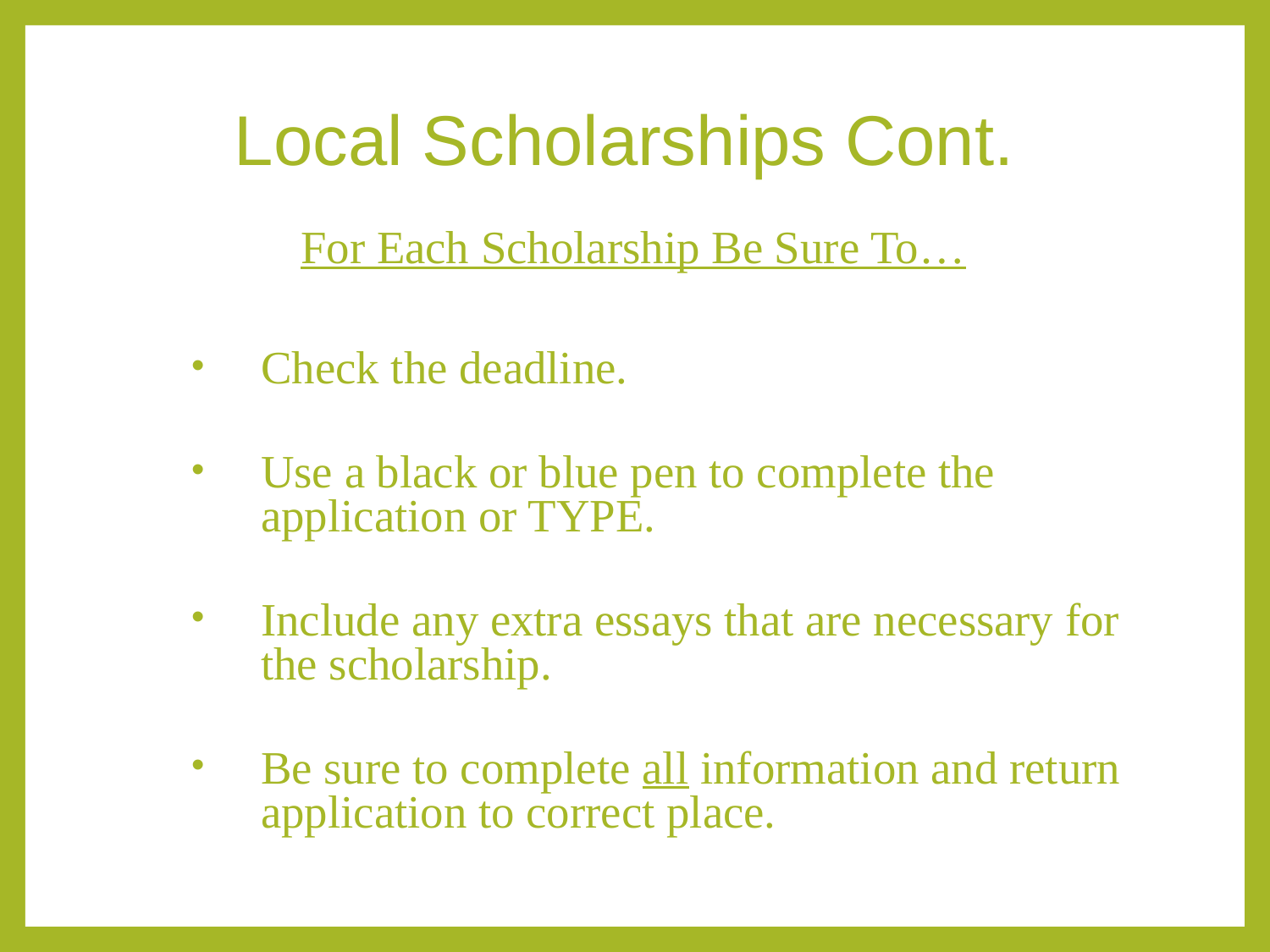

# Local Scholarships Cont.
For Each Scholarship Be Sure To…

Check the deadline.

Use a black or blue pen to complete the application or TYPE.

Include any extra essays that are necessary for the scholarship.

Be sure to complete all information and return application to correct place.